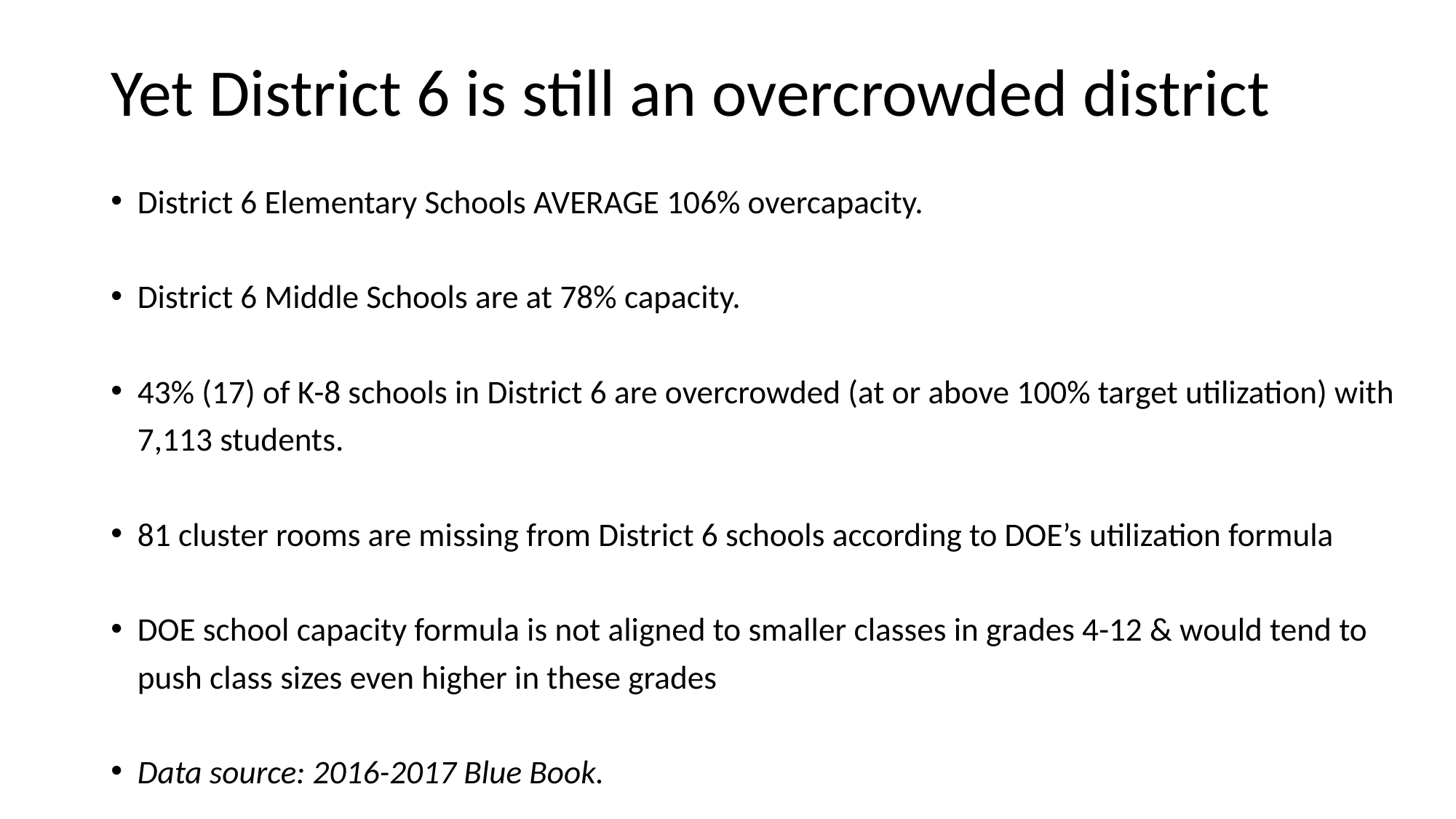

# Yet District 6 is still an overcrowded district
District 6 Elementary Schools AVERAGE 106% overcapacity.

District 6 Middle Schools are at 78% capacity.

43% (17) of K-8 schools in District 6 are overcrowded (at or above 100% target utilization) with 7,113 students.

81 cluster rooms are missing from District 6 schools according to DOE’s utilization formula

DOE school capacity formula is not aligned to smaller classes in grades 4-12 & would tend to push class sizes even higher in these grades

Data source: 2016-2017 Blue Book.